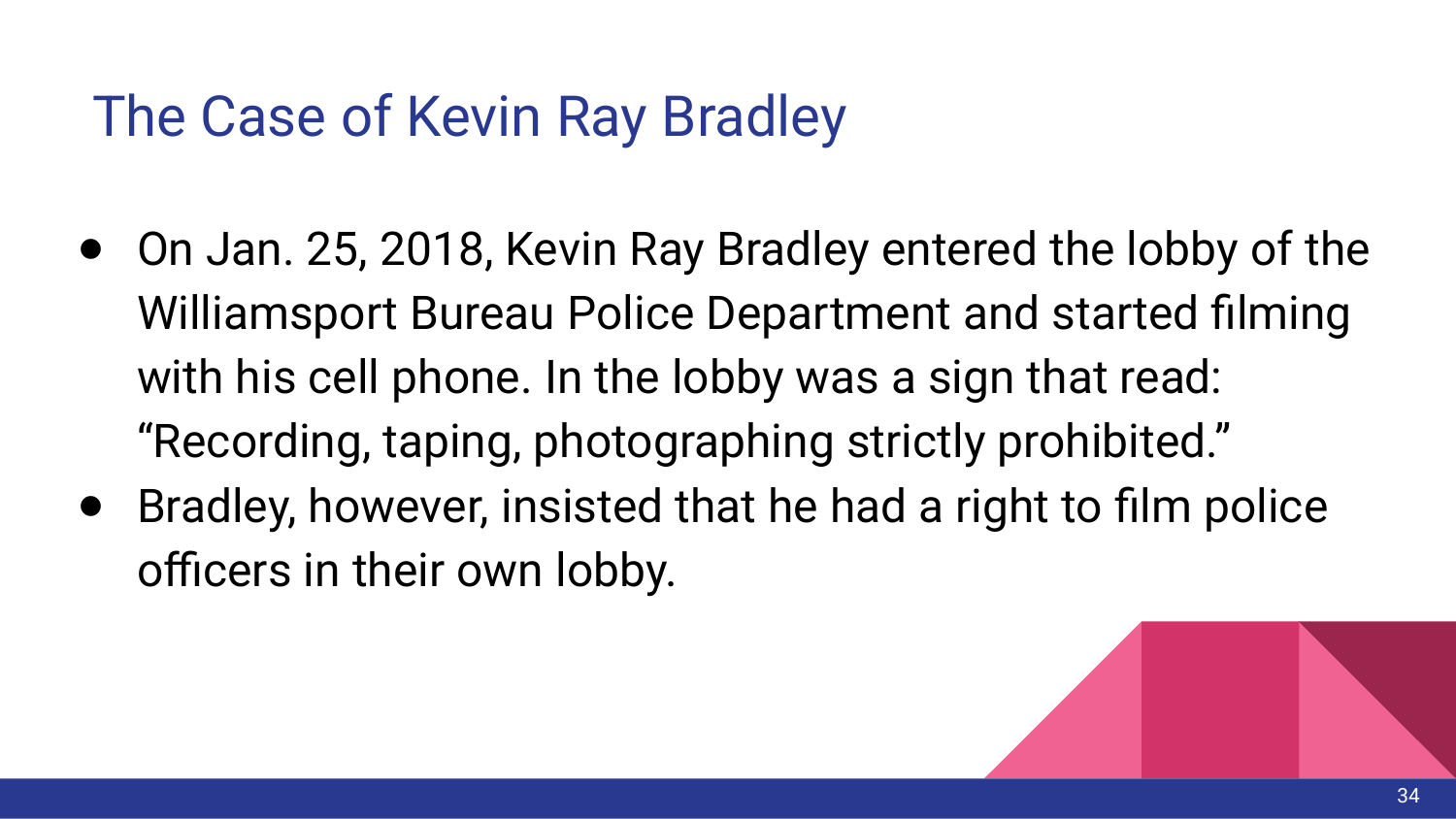

# The Case of Kevin Ray Bradley
On Jan. 25, 2018, Kevin Ray Bradley entered the lobby of the Williamsport Bureau Police Department and started filming with his cell phone. In the lobby was a sign that read: “Recording, taping, photographing strictly prohibited.”
Bradley, however, insisted that he had a right to film police officers in their own lobby.

34